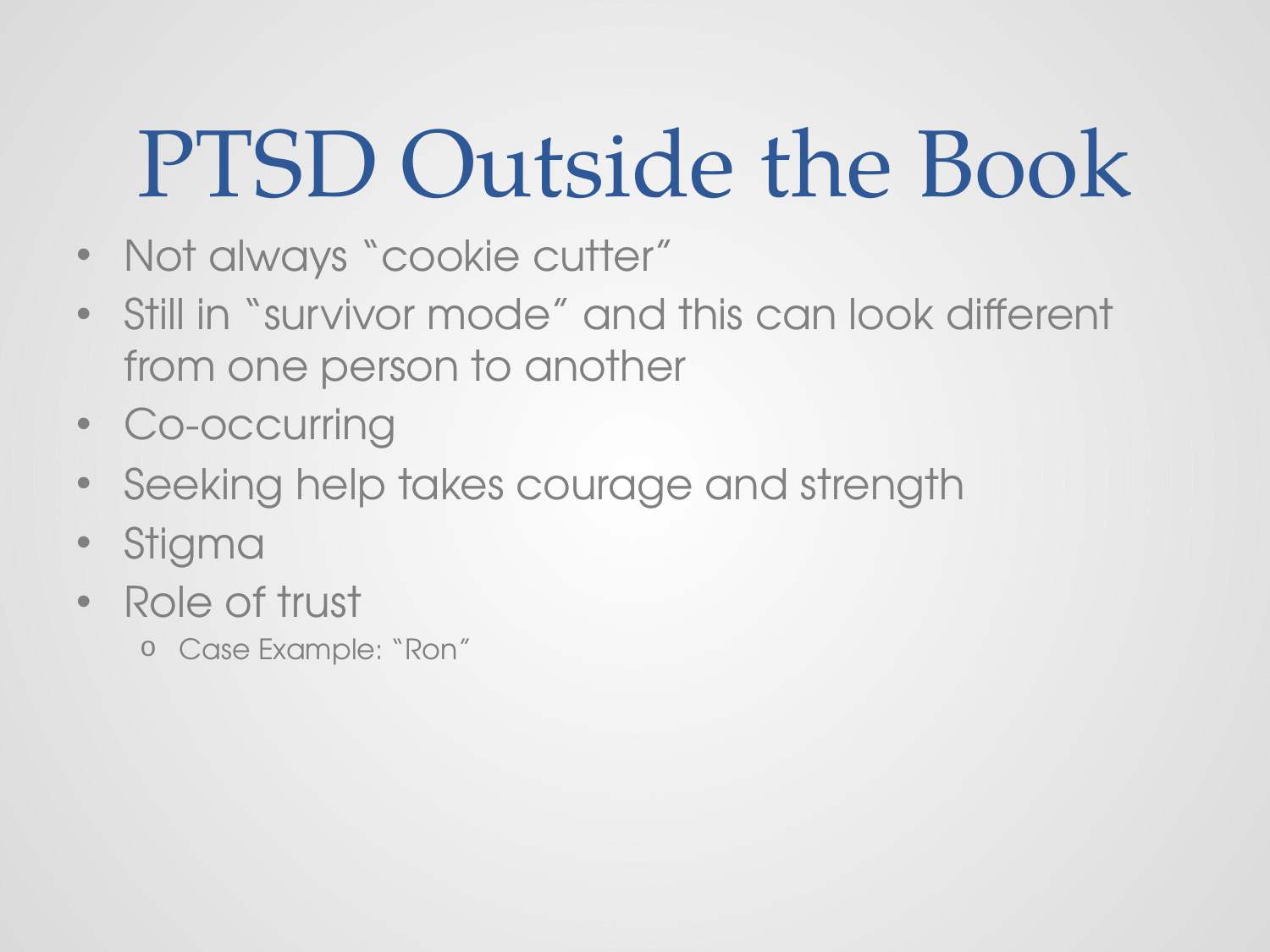

# PTSD Outside the Book
Not always “cookie cutter”
Still in “survivor mode” and this can look different from one person to another
Co-occurring
Seeking help takes courage and strength
Stigma
Role of trust
Case Example: “Ron”